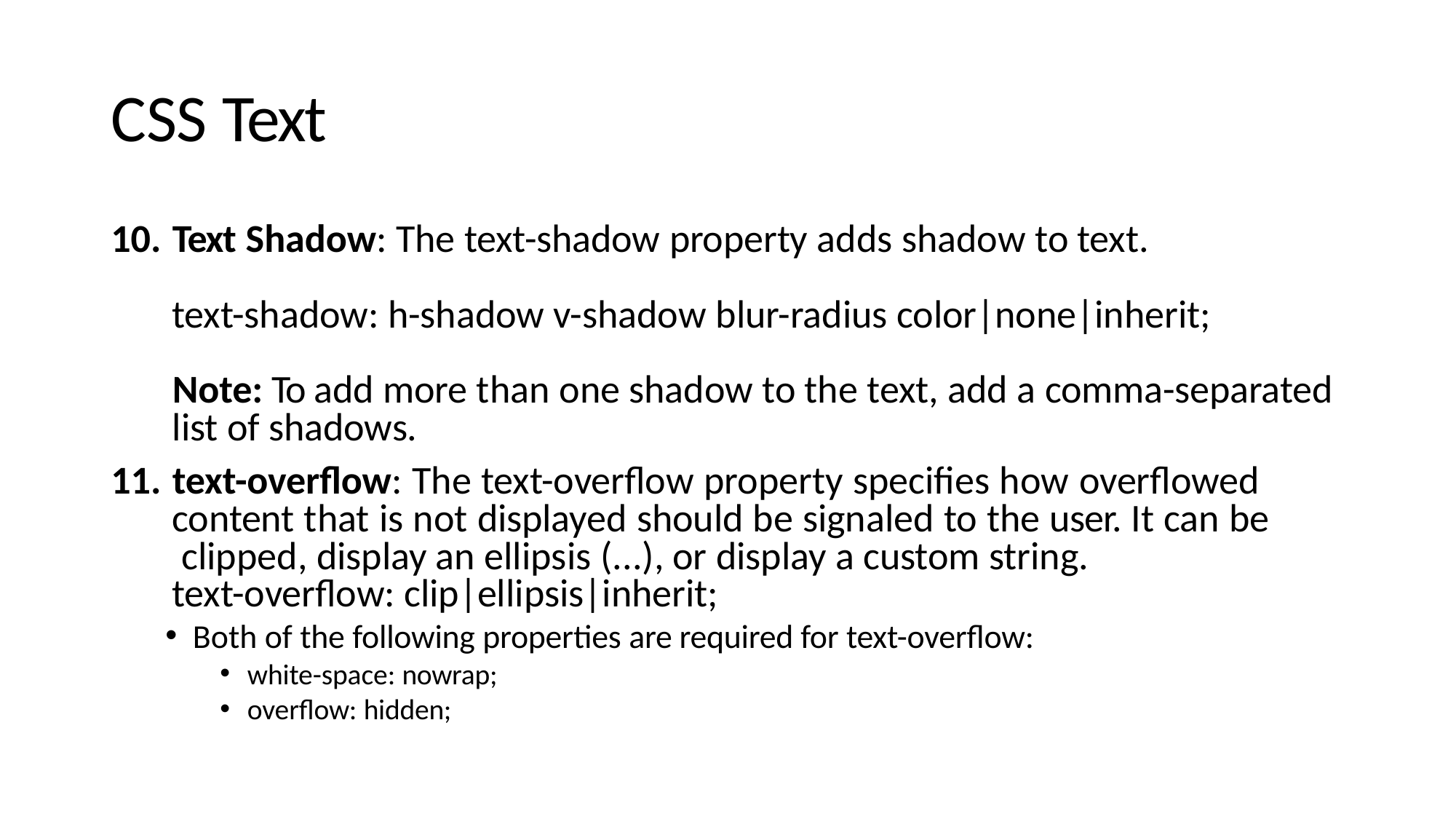

# CSS Text
Text Shadow: The text-shadow property adds shadow to text.
text-shadow: h-shadow v-shadow blur-radius color|none|inherit;

Note: To add more than one shadow to the text, add a comma-separated  list of shadows.
text-overflow: The text-overflow property specifies how overflowed  content that is not displayed should be signaled to the user. It can be  clipped, display an ellipsis (...), or display a custom string.
text-overflow: clip|ellipsis|inherit;
Both of the following properties are required for text-overflow:
white-space: nowrap;
overflow: hidden;